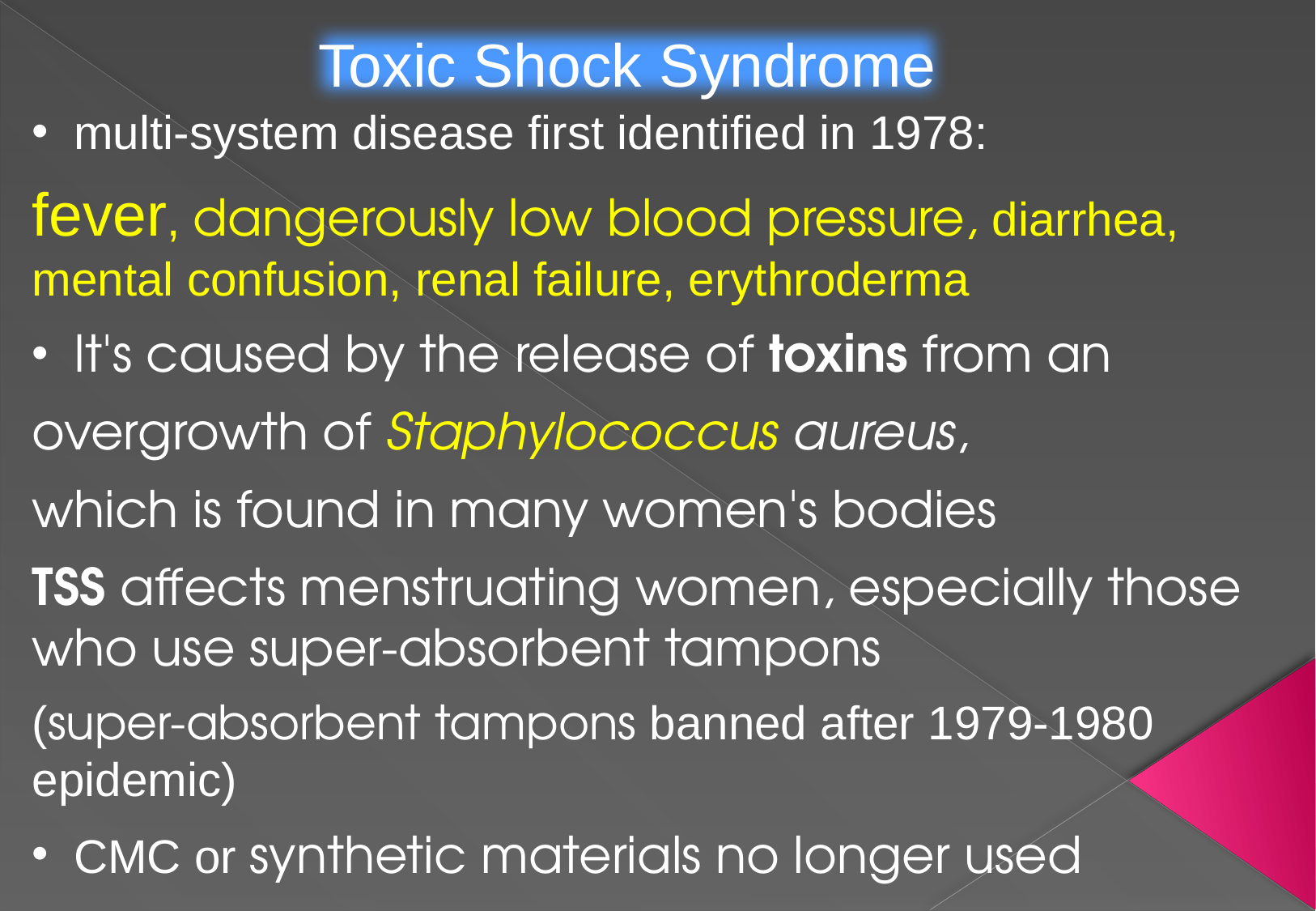

Toxic Shock Syndrome
 multi-system disease first identified in 1978:
fever, dangerously low blood pressure, diarrhea, mental confusion, renal failure, erythroderma
 It's caused by the release of toxins from an
overgrowth of Staphylococcus aureus,
which is found in many women's bodies
TSS affects menstruating women, especially those who use super-absorbent tampons
(super-absorbent tampons banned after 1979-1980 epidemic)
 CMC or synthetic materials no longer used